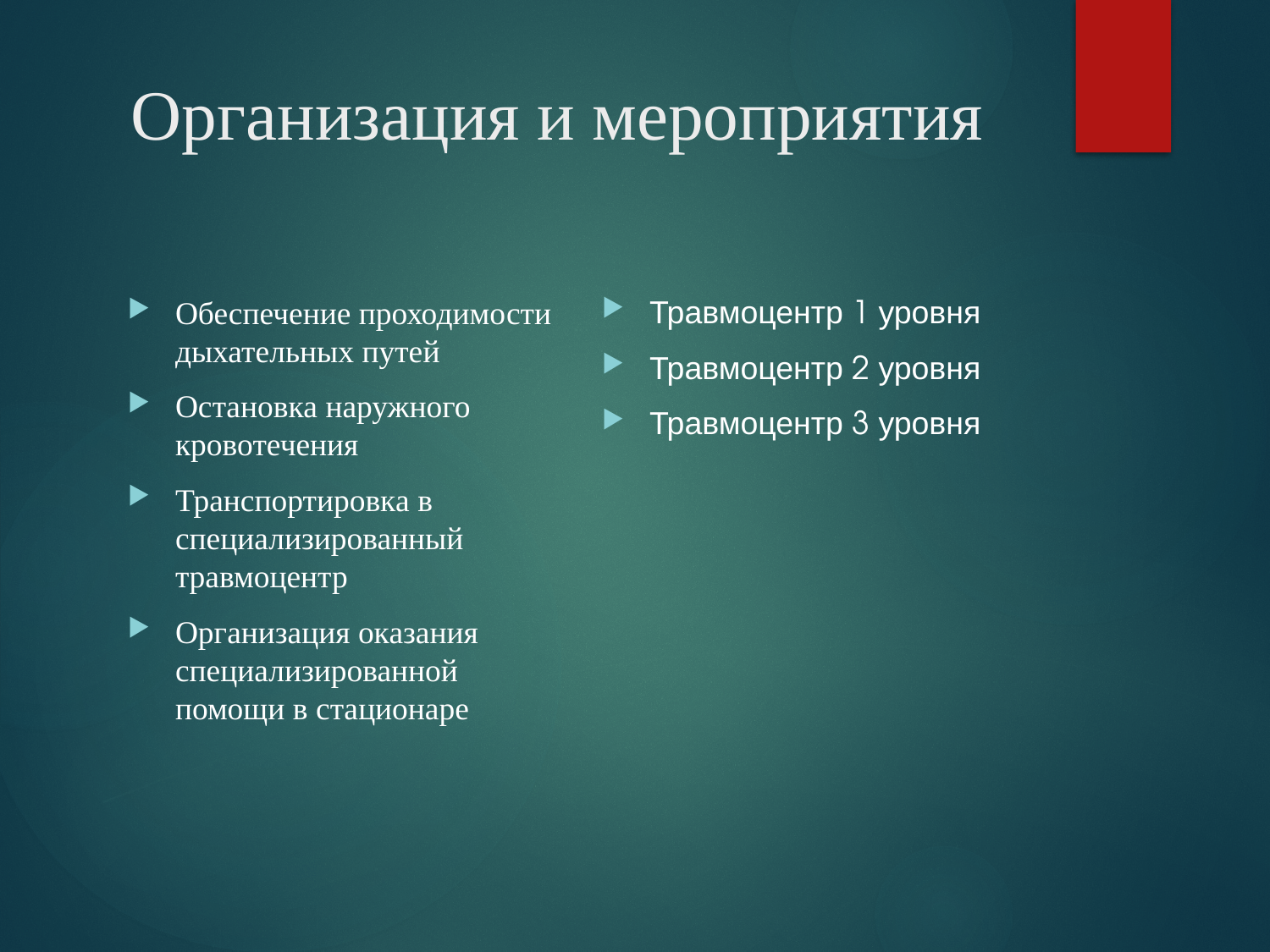

# Организация и мероприятия
Травмоцентр 1 уровня
Травмоцентр 2 уровня
Травмоцентр 3 уровня
Обеспечение проходимости дыхательных путей
Остановка наружного кровотечения
Транспортировка в специализированный травмоцентр
Организация оказания специализированной помощи в стационаре